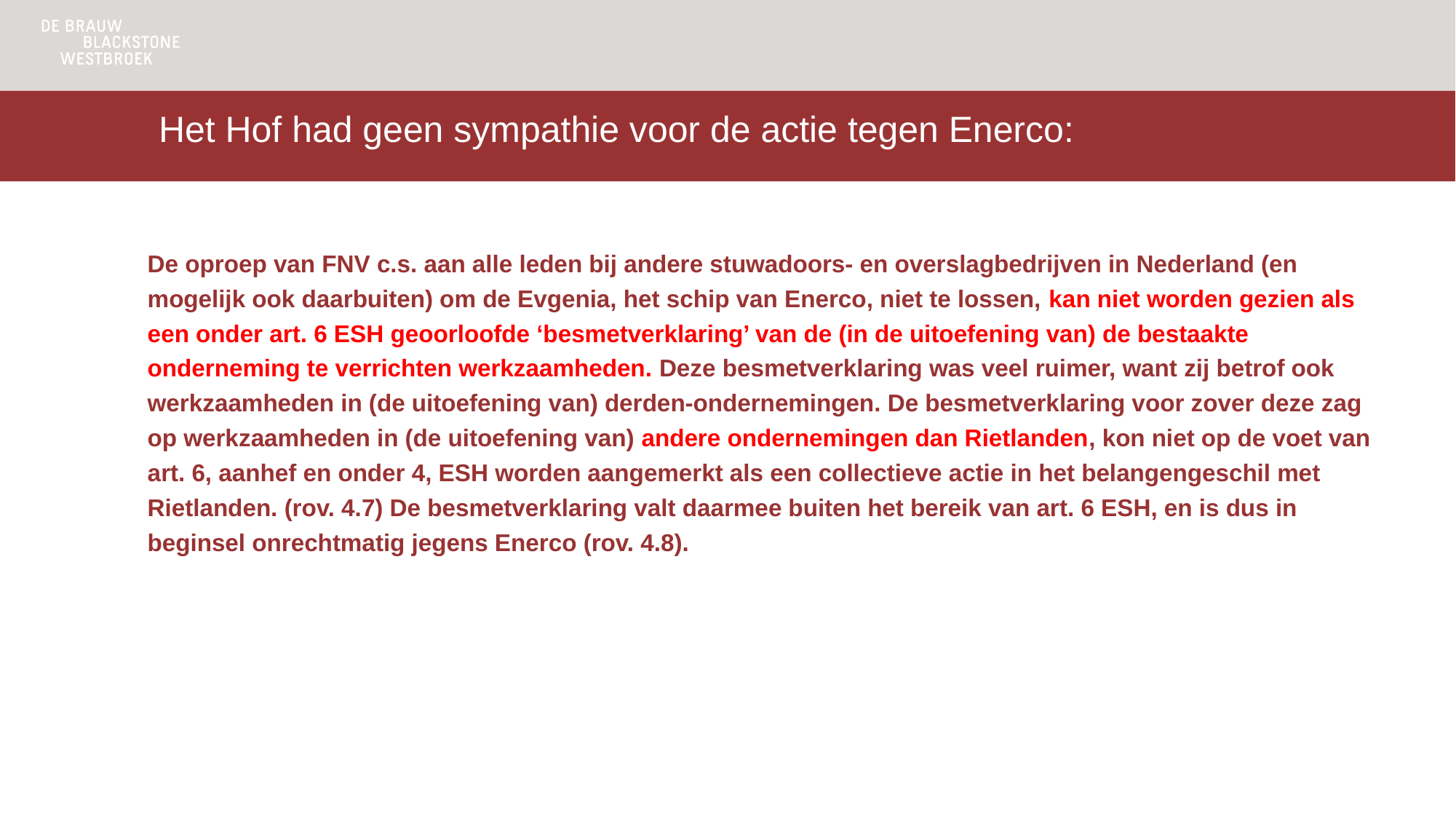

# Het Hof had geen sympathie voor de actie tegen Enerco:

De oproep van FNV c.s. aan alle leden bij andere stuwadoors- en overslagbedrijven in Nederland (en mogelijk ook daarbuiten) om de Evgenia, het schip van Enerco, niet te lossen, kan niet worden gezien als een onder art. 6 ESH geoorloofde ‘besmetverklaring’ van de (in de uitoefening van) de bestaakte onderneming te verrichten werkzaamheden. Deze besmetverklaring was veel ruimer, want zij betrof ook werkzaamheden in (de uitoefening van) derden-ondernemingen. De besmetverklaring voor zover deze zag op werkzaamheden in (de uitoefening van) andere ondernemingen dan Rietlanden, kon niet op de voet van art. 6, aanhef en onder 4, ESH worden aangemerkt als een collectieve actie in het belangengeschil met Rietlanden. (rov. 4.7) De besmetverklaring valt daarmee buiten het bereik van art. 6 ESH, en is dus in beginsel onrechtmatig jegens Enerco (rov. 4.8).